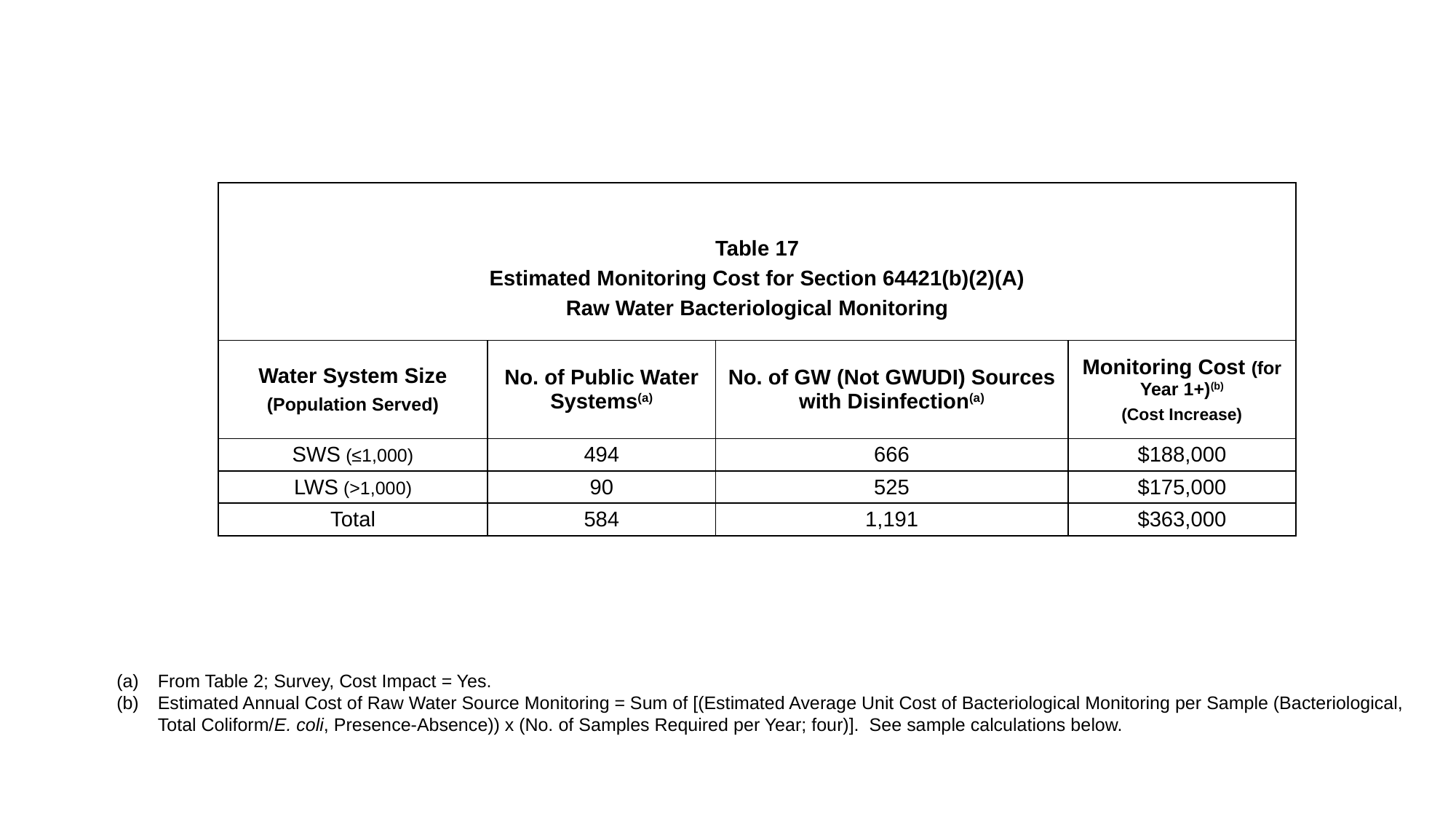

| Table 17 Estimated Monitoring Cost for Section 64421(b)(2)(A) Raw Water Bacteriological Monitoring |  |  |  |
| --- | --- | --- | --- |
| Water System Size (Population Served) | No. of Public Water Systems(a) | No. of GW (Not GWUDI) Sources with Disinfection(a) | Monitoring Cost (for Year 1+)(b) (Cost Increase) |
| SWS (≤1,000) | 494 | 666 | $188,000 |
| LWS (>1,000) | 90 | 525 | $175,000 |
| Total | 584 | 1,191 | $363,000 |
From Table 2; Survey, Cost Impact = Yes.
Estimated Annual Cost of Raw Water Source Monitoring = Sum of [(Estimated Average Unit Cost of Bacteriological Monitoring per Sample (Bacteriological, Total Coliform/E. coli, Presence-Absence)) x (No. of Samples Required per Year; four)].  See sample calculations below.